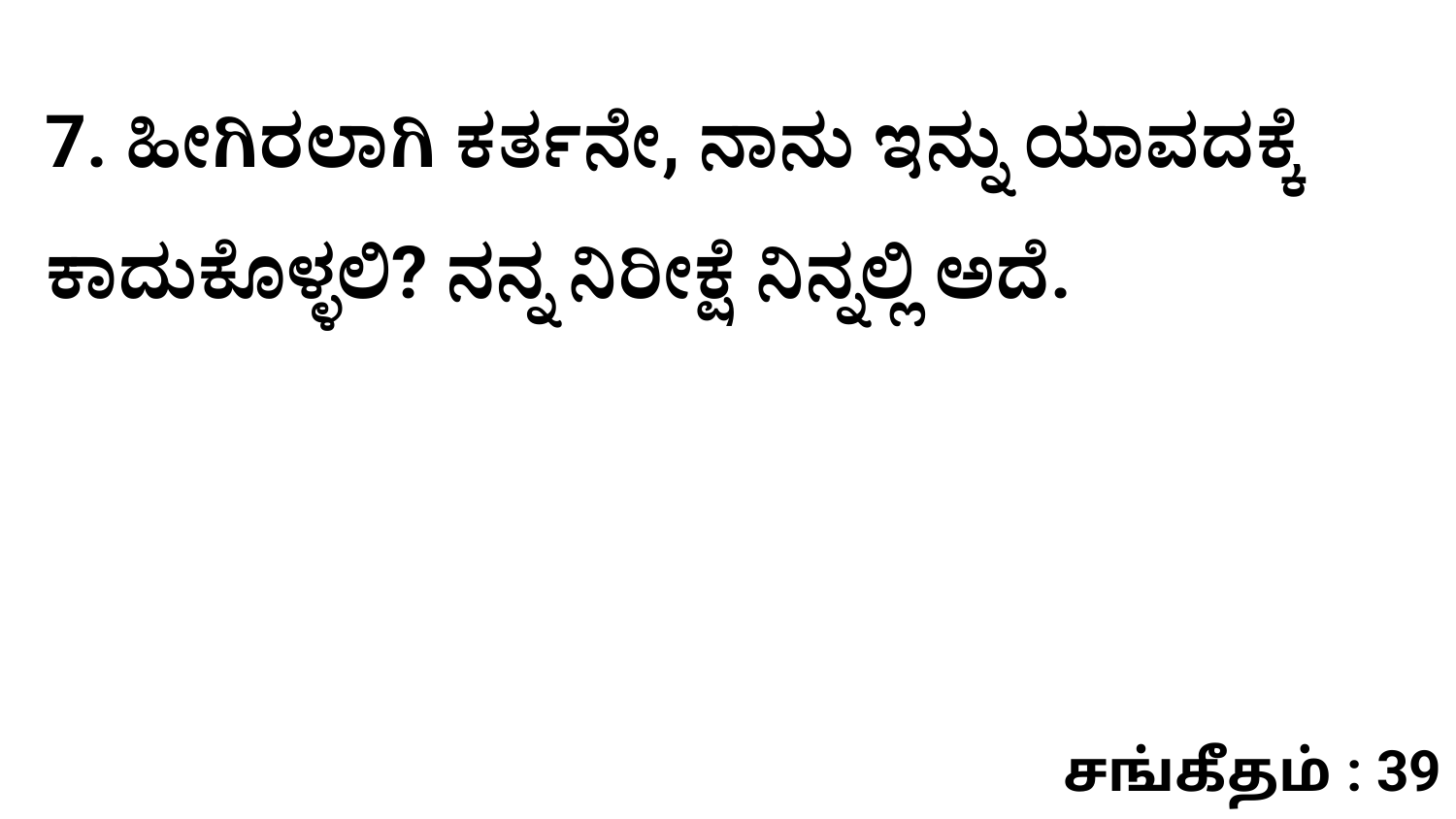

7. ಹೀಗಿರಲಾಗಿ ಕರ್ತನೇ, ನಾನು ಇನ್ನು ಯಾವದಕ್ಕೆ ಕಾದುಕೊಳ್ಳಲಿ? ನನ್ನ ನಿರೀಕ್ಷೆ ನಿನ್ನಲ್ಲಿ ಅದೆ.
சங்கீதம் : 39